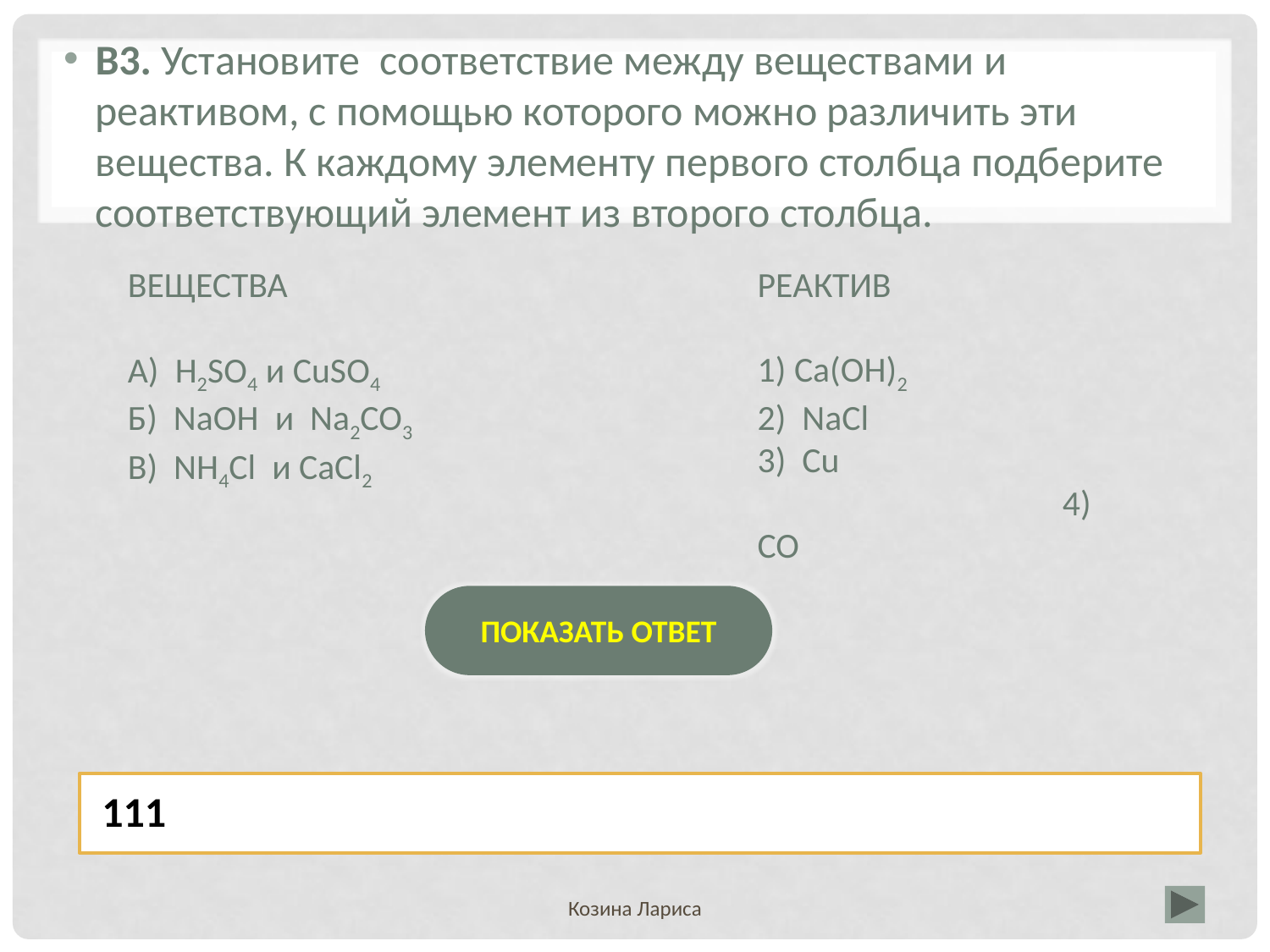

В3. Установите  соответствие между веществами и реактивом, с помощью которого можно различить эти вещества. К каждому элементу первого столбца подберите соответствующий элемент из второго столбца.
ВЕЩЕСТВА

A)  H2SО4 и CuSO4
Б)  NaOH  и  Na2CO3
B)  NH4Cl  и CaCl2
РЕАКТИВ

1) Ca(OH)2
2)  NaCl
3)  Cu                                                                        4)  CO
ПОКАЗАТЬ ОТВЕТ

111

Козина Лариса